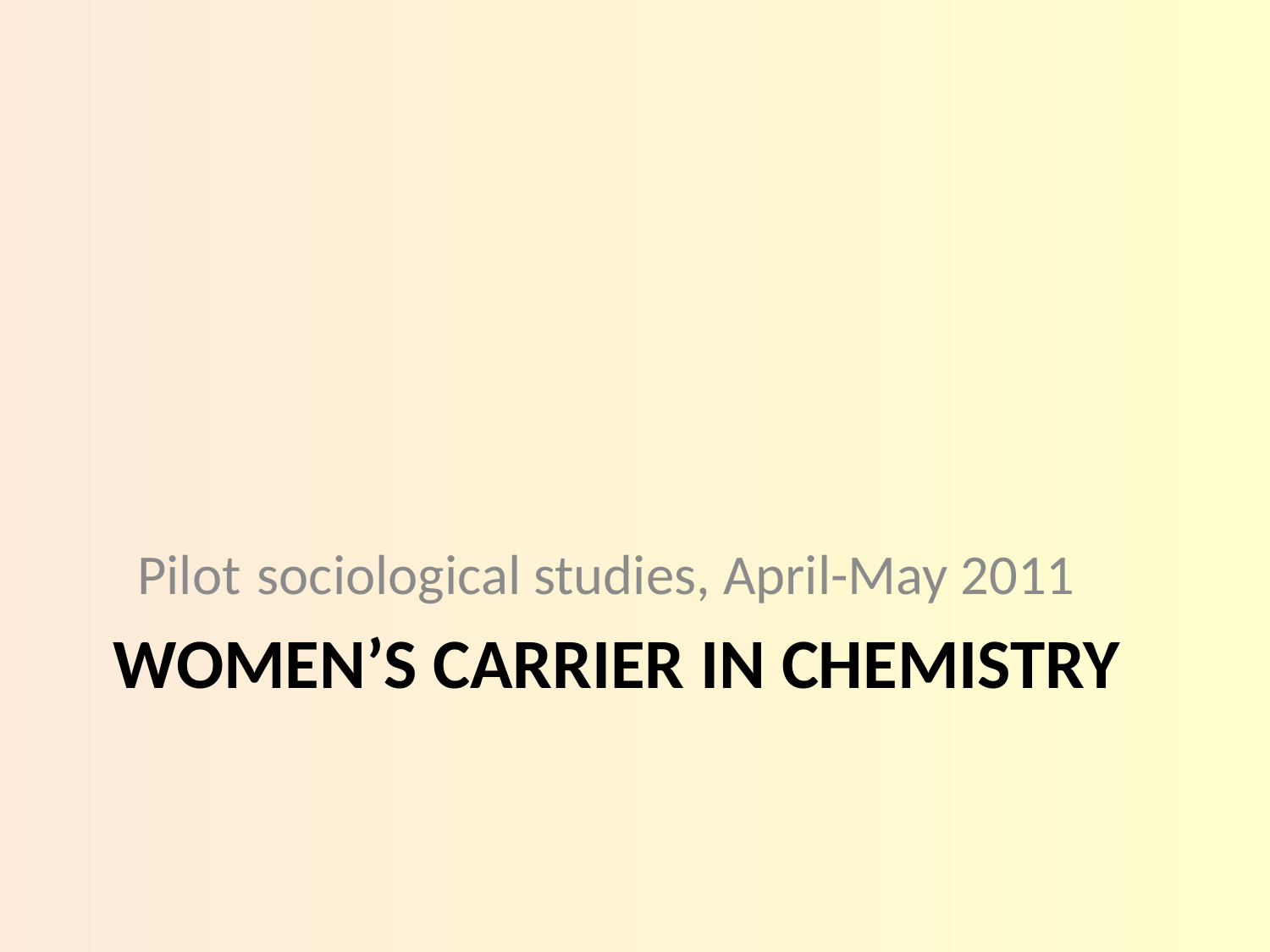

Pilot  sociological studies, April-May 2011
# Women’s carrier in chemistry